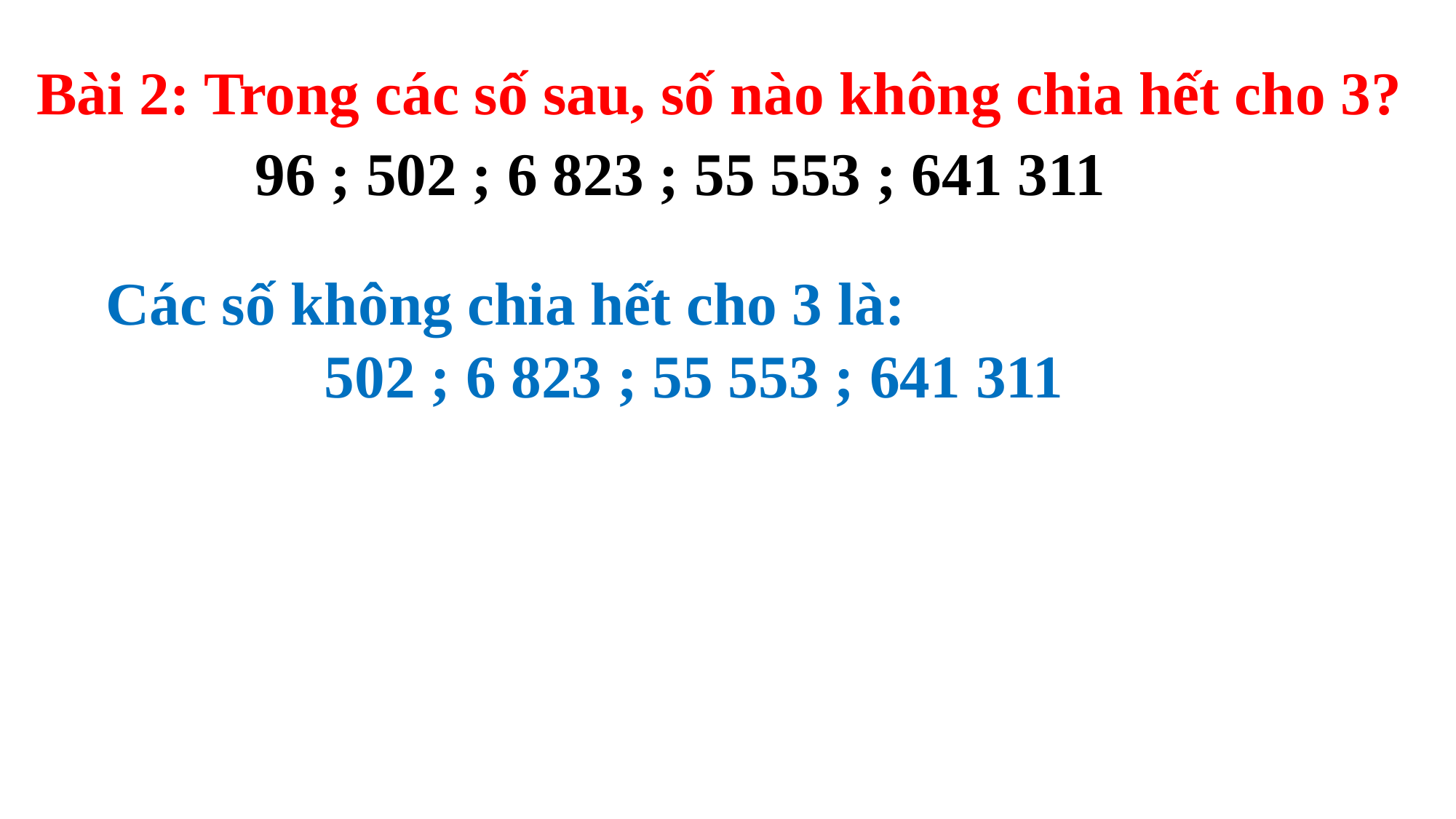

Bài 2: Trong các số sau, số nào không chia hết cho 3?
		96 ; 502 ; 6 823 ; 55 553 ; 641 311
Các số không chia hết cho 3 là:
		502 ; 6 823 ; 55 553 ; 641 311